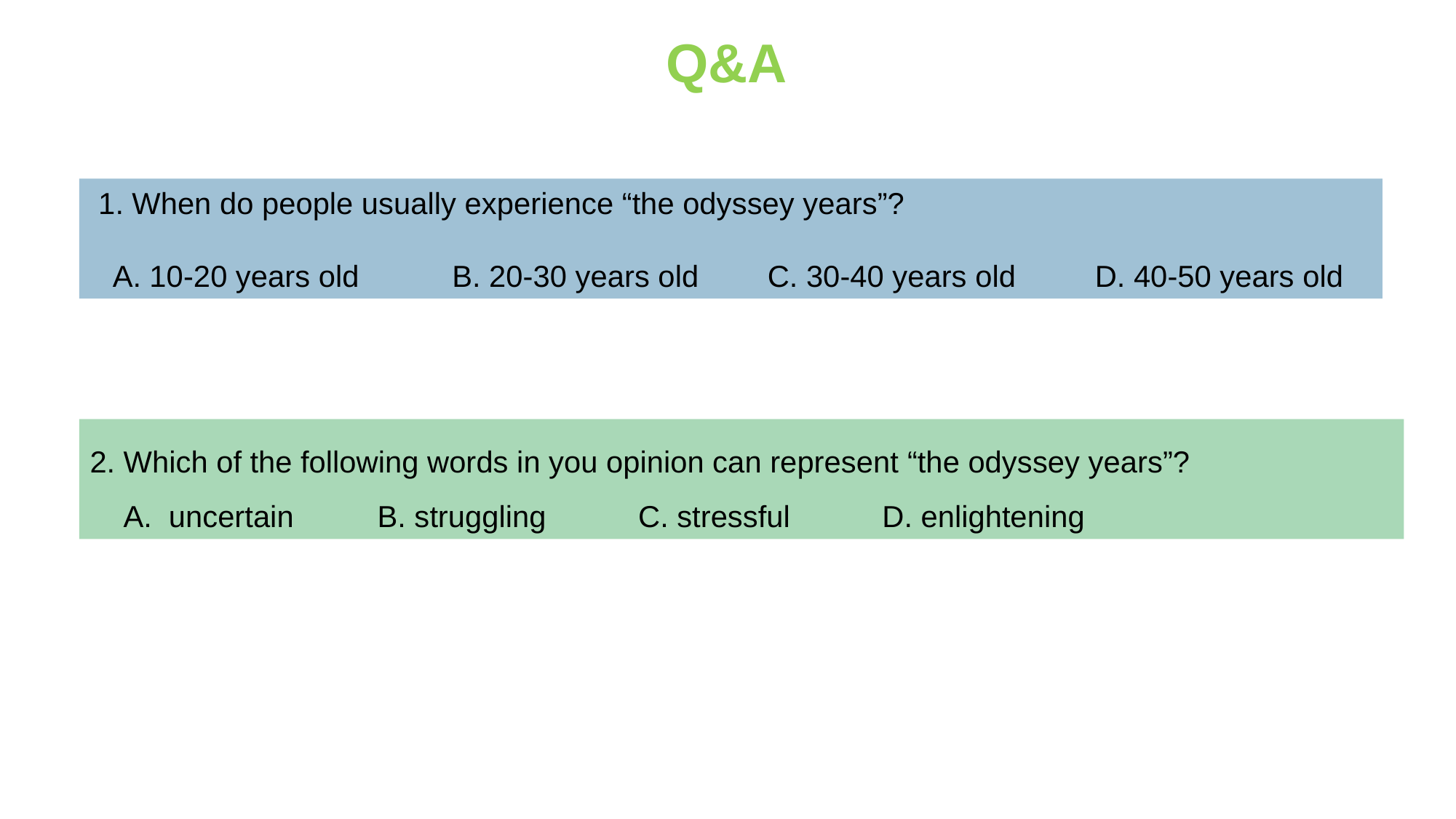

Q&A
 1. When do people usually experience “the odyssey years”?

A. 10-20 years old	B. 20-30 years old	C. 30-40 years old  	D. 40-50 years old
2. Which of the following words in you opinion can represent “the odyssey years”?
    A.  uncertain          B. struggling           C. stressful           D. enlightening